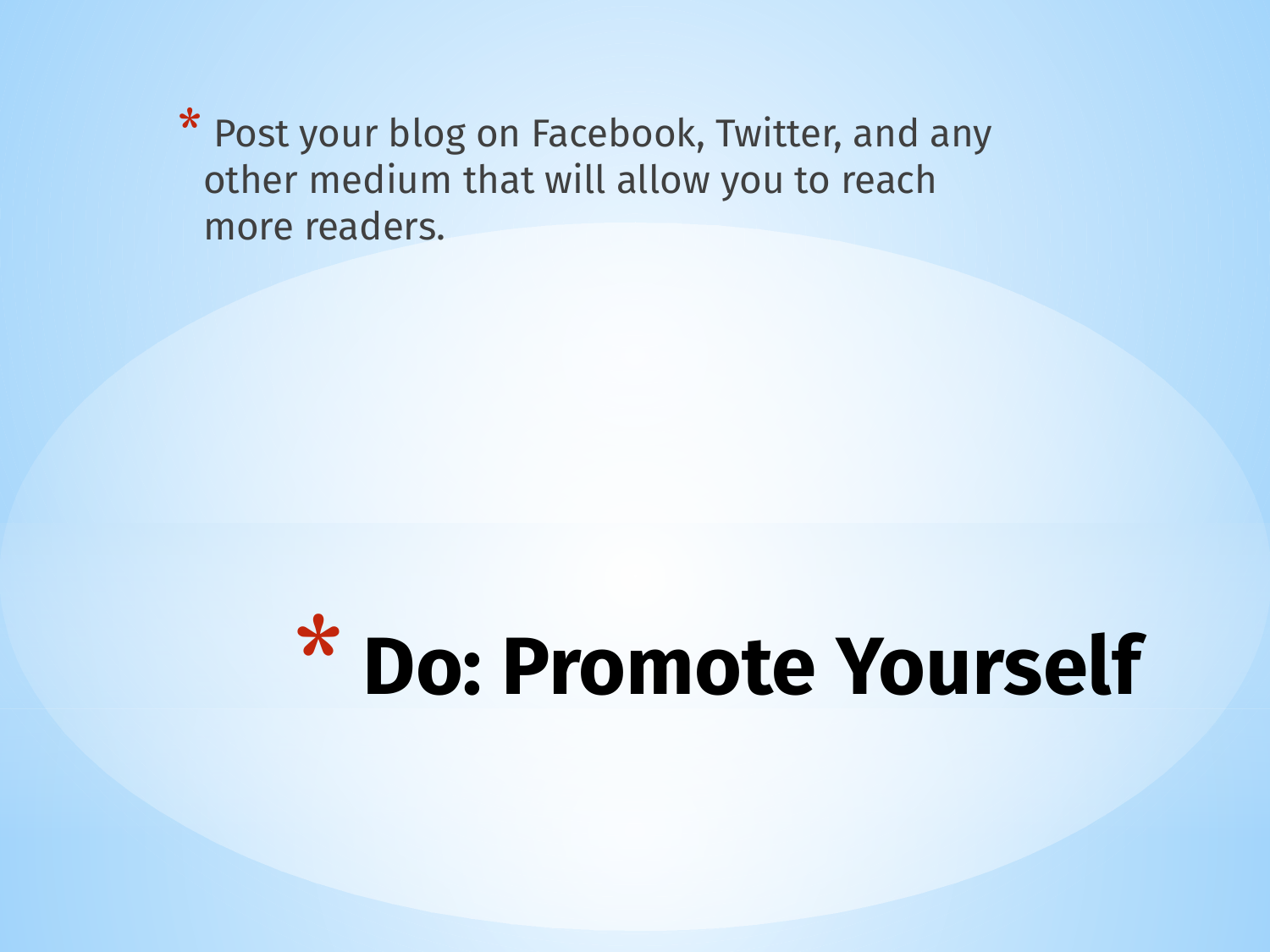

Post your blog on Facebook, Twitter, and any other medium that will allow you to reach more readers.
# Do: Promote Yourself